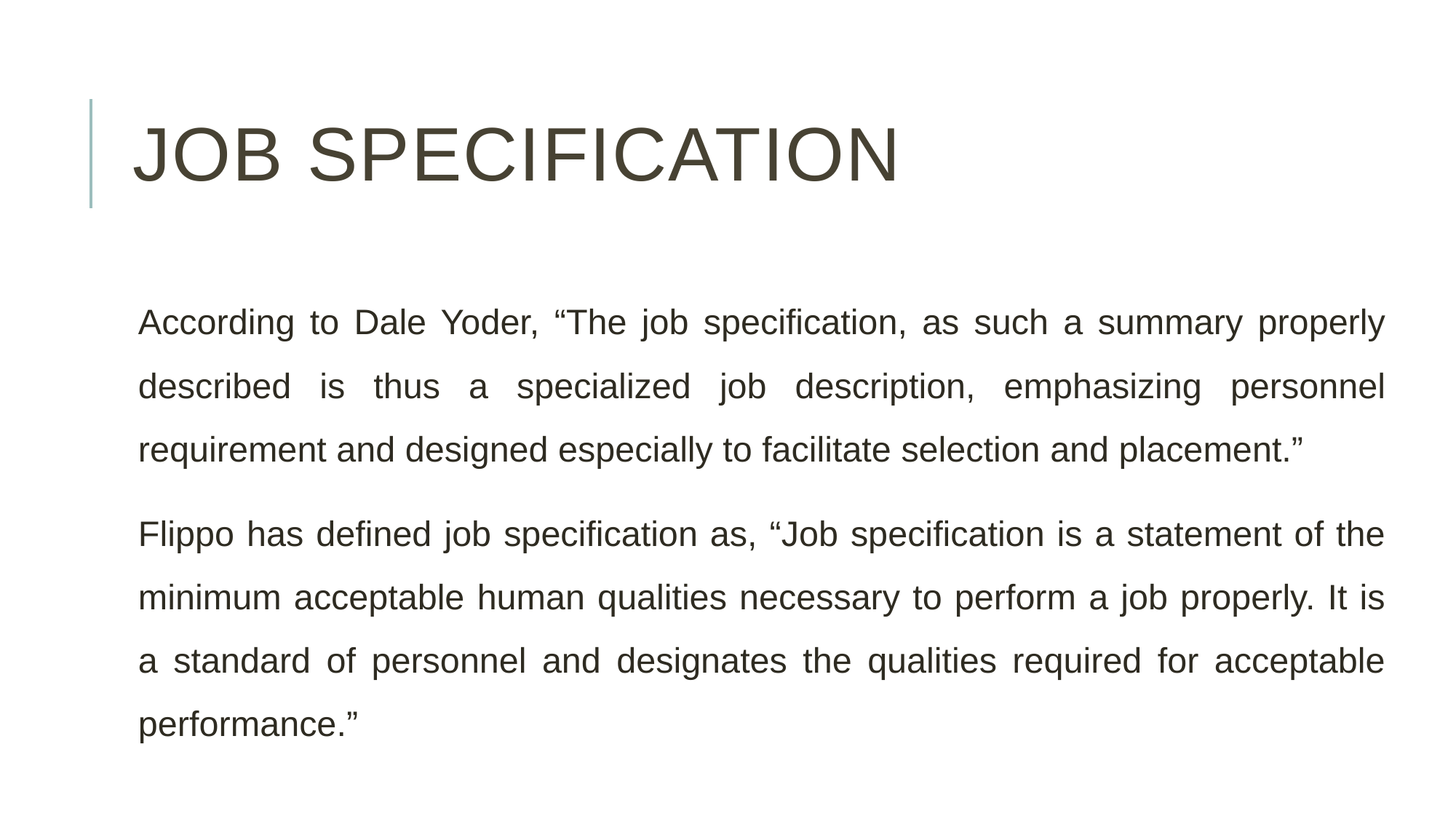

# Job Specification
According to Dale Yoder, “The job specification, as such a summary properly described is thus a specialized job description, emphasizing personnel requirement and designed especially to facilitate selection and placement.”
Flippo has defined job specification as, “Job specification is a statement of the minimum acceptable human qualities necessary to perform a job properly. It is a standard of personnel and designates the qualities required for acceptable performance.”